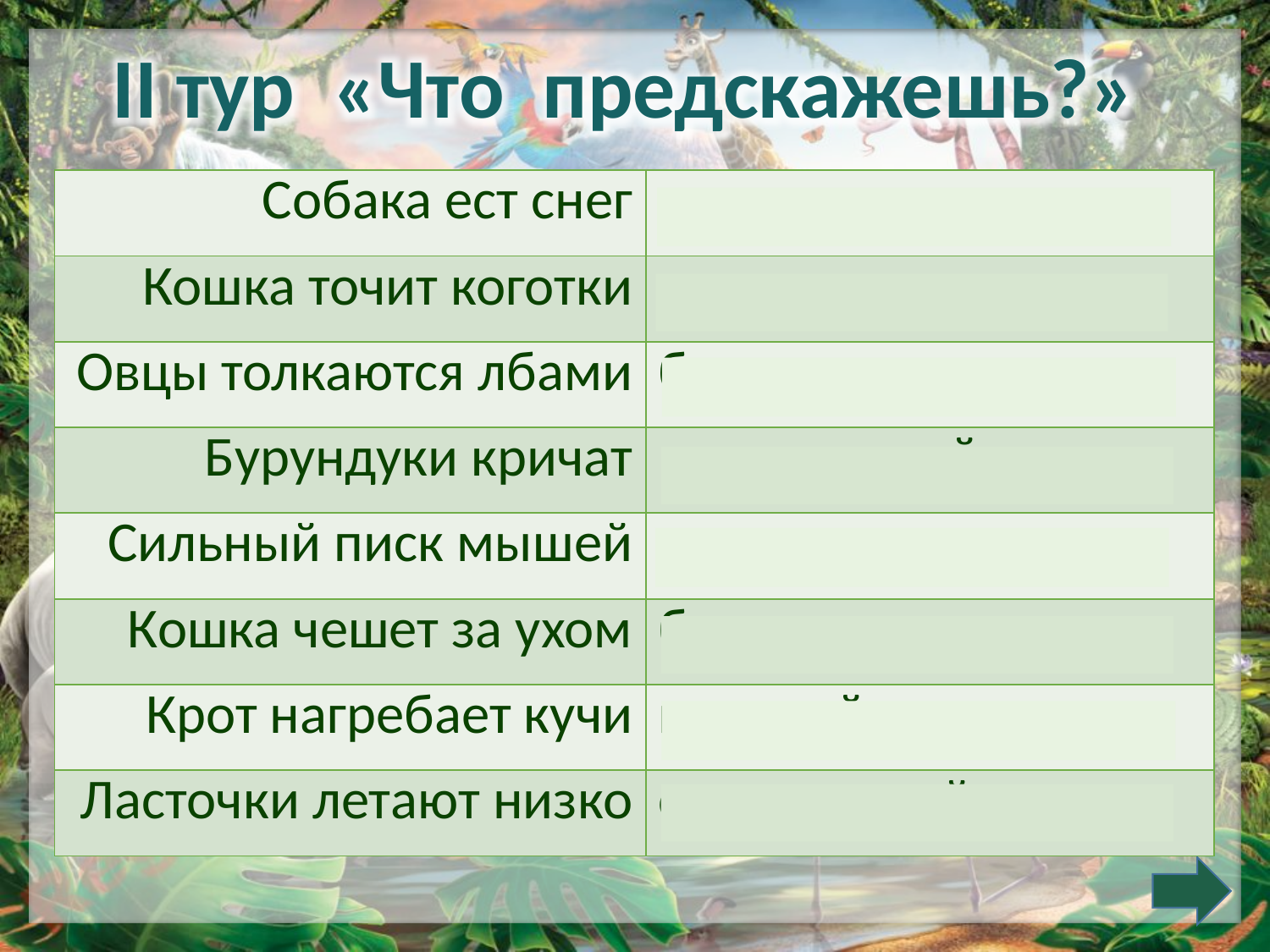

II тур  «Что  предскажешь?»
| Собака ест снег | к ухудшению погоды |
| --- | --- |
| Кошка точит коготки | к перемене погоды |
| Овцы толкаются лбами | быть сильному ветру |
| Бурундуки кричат | перед грозой |
| Сильный писк мышей | к похолоданию |
| Кошка чешет за ухом | быть дождю |
| Крот нагребает кучи | к скорой непогоде |
| Ласточки летают низко | с дождливой погоде |